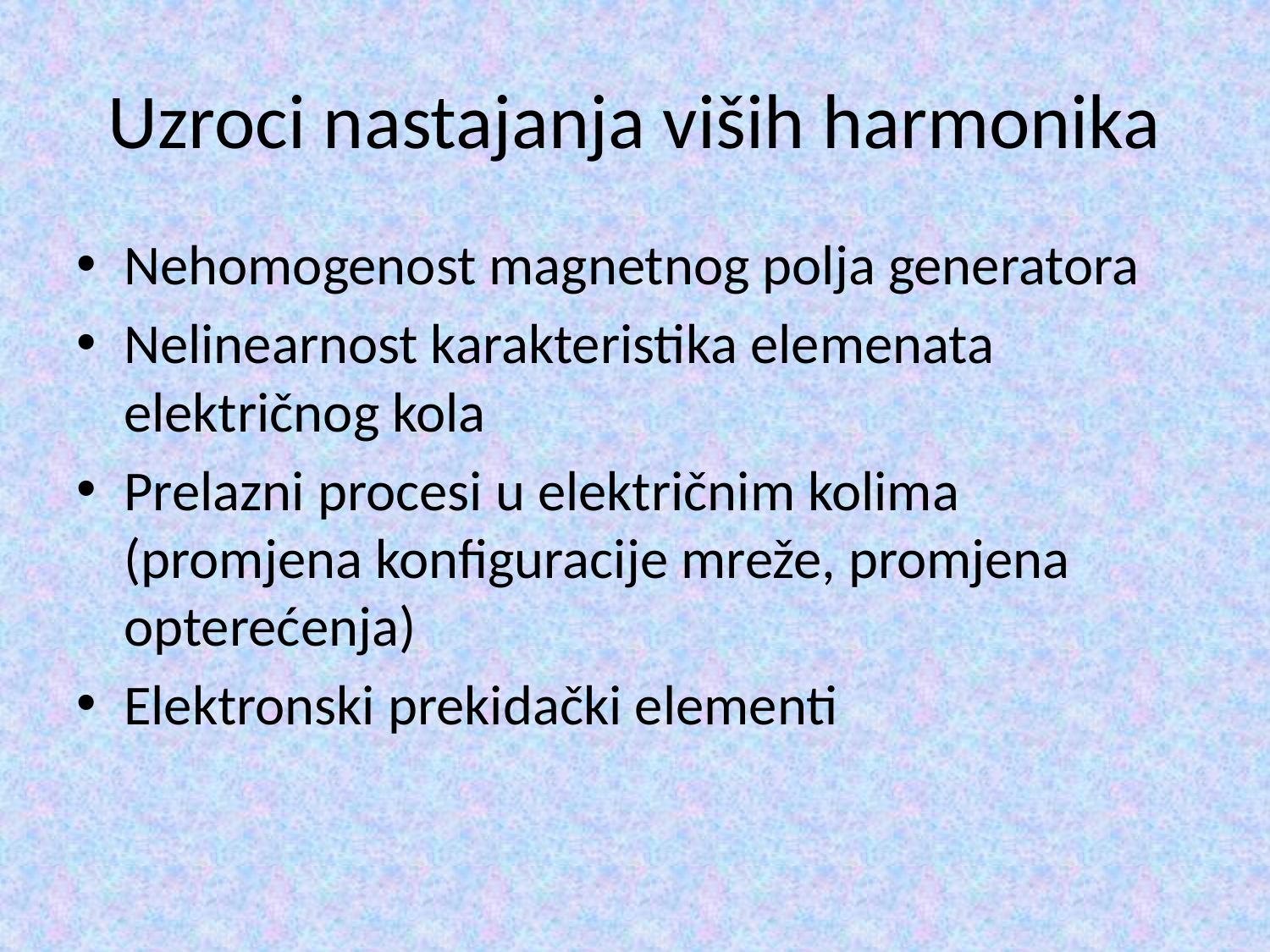

# Uzroci nastajanja viših harmonika
Nehomogenost magnetnog polja generatora
Nelinearnost karakteristika elemenata električnog kola
Prelazni procesi u električnim kolima (promjena konfiguracije mreže, promjena opterećenja)
Elektronski prekidački elementi